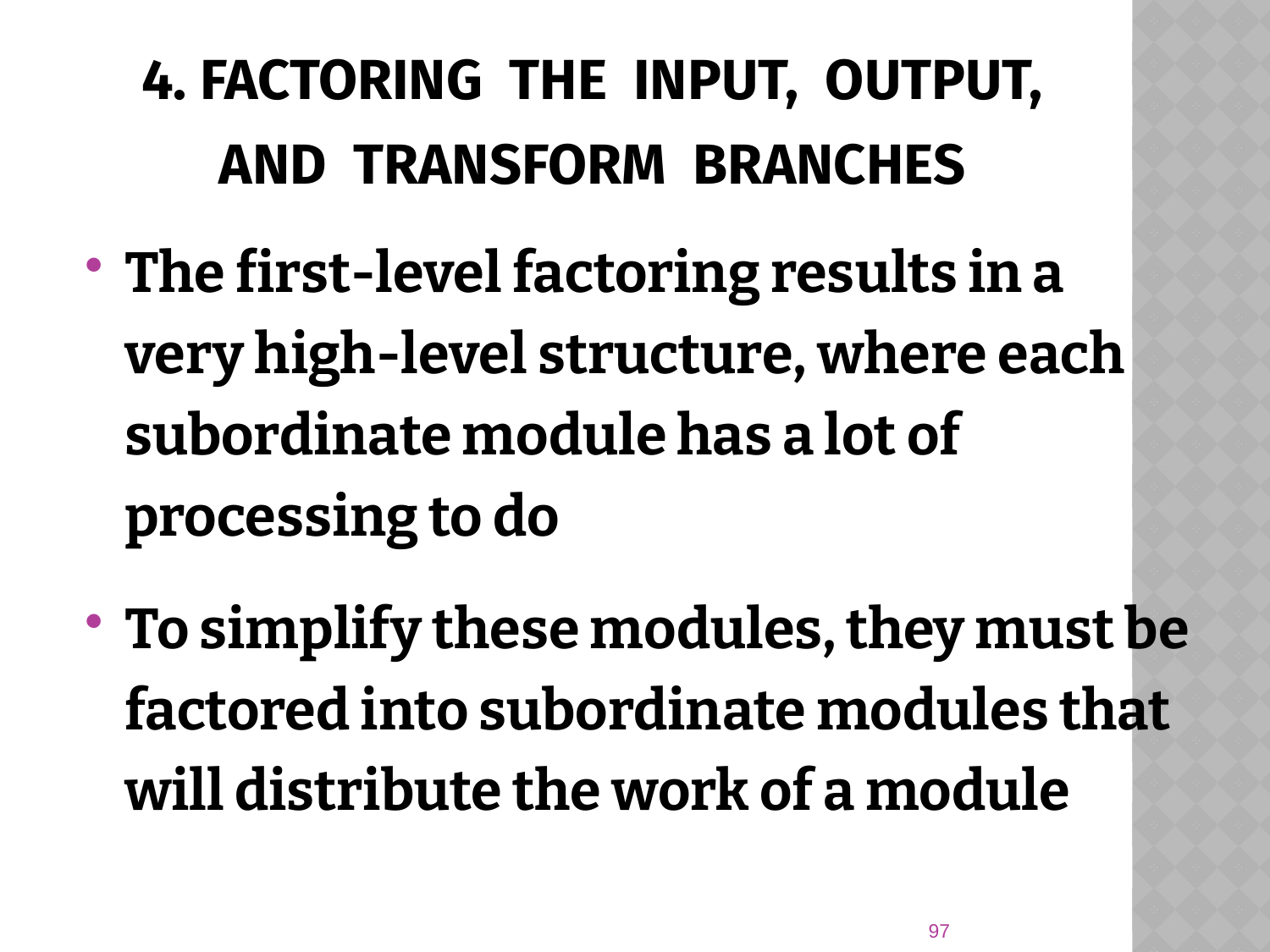

# 4. Factoring  the  Input,  Output, and  Transform  Branches
The first-level factoring results in a very high-level structure, where each subordinate module has a lot of processing to do

To simplify these modules, they must be factored into subordinate modules that will distribute the work of a module
97